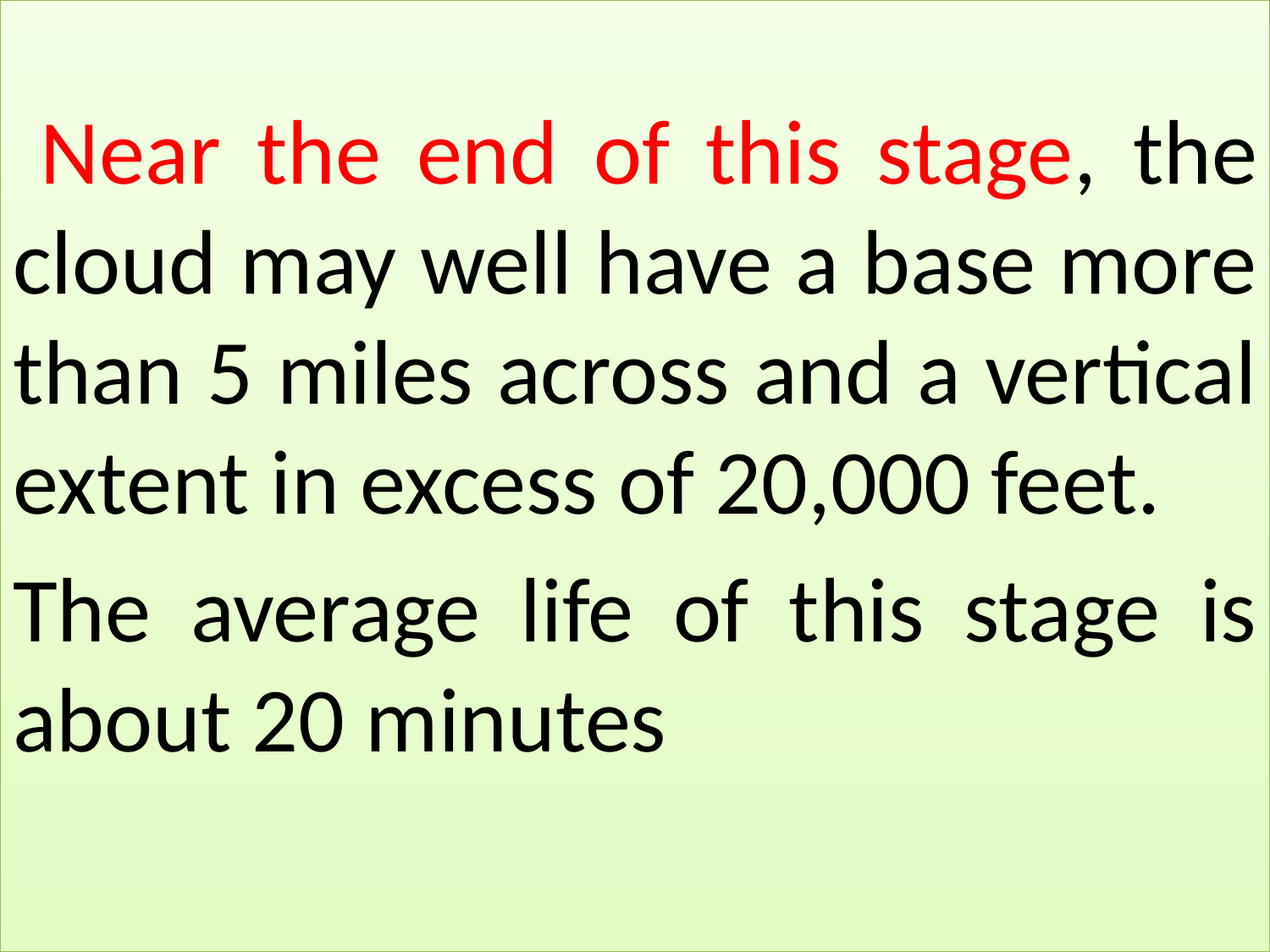

Near the end of this stage, the cloud may well have a base more than 5 miles across and a vertical extent in excess of 20,000 feet.
The average life of this stage is about 20 minutes